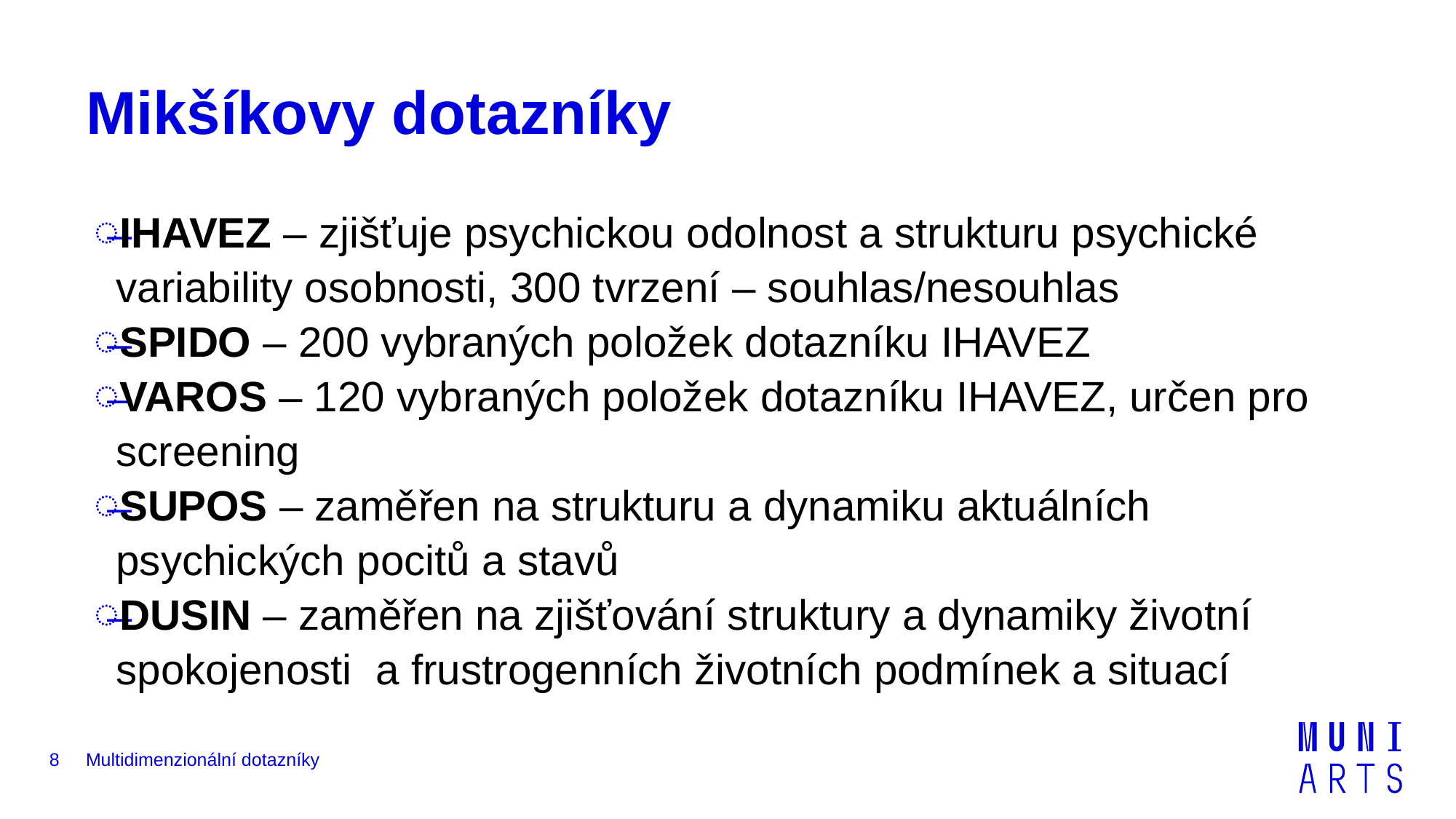

# Mikšíkovy dotazníky
IHAVEZ – zjišťuje psychickou odolnost a strukturu psychické variability osobnosti, 300 tvrzení – souhlas/nesouhlas
SPIDO – 200 vybraných položek dotazníku IHAVEZ
VAROS – 120 vybraných položek dotazníku IHAVEZ, určen pro screening
SUPOS – zaměřen na strukturu a dynamiku aktuálních psychických pocitů a stavů
DUSIN – zaměřen na zjišťování struktury a dynamiky životní spokojenosti  a frustrogenních životních podmínek a situací

8
Multidimenzionální dotazníky